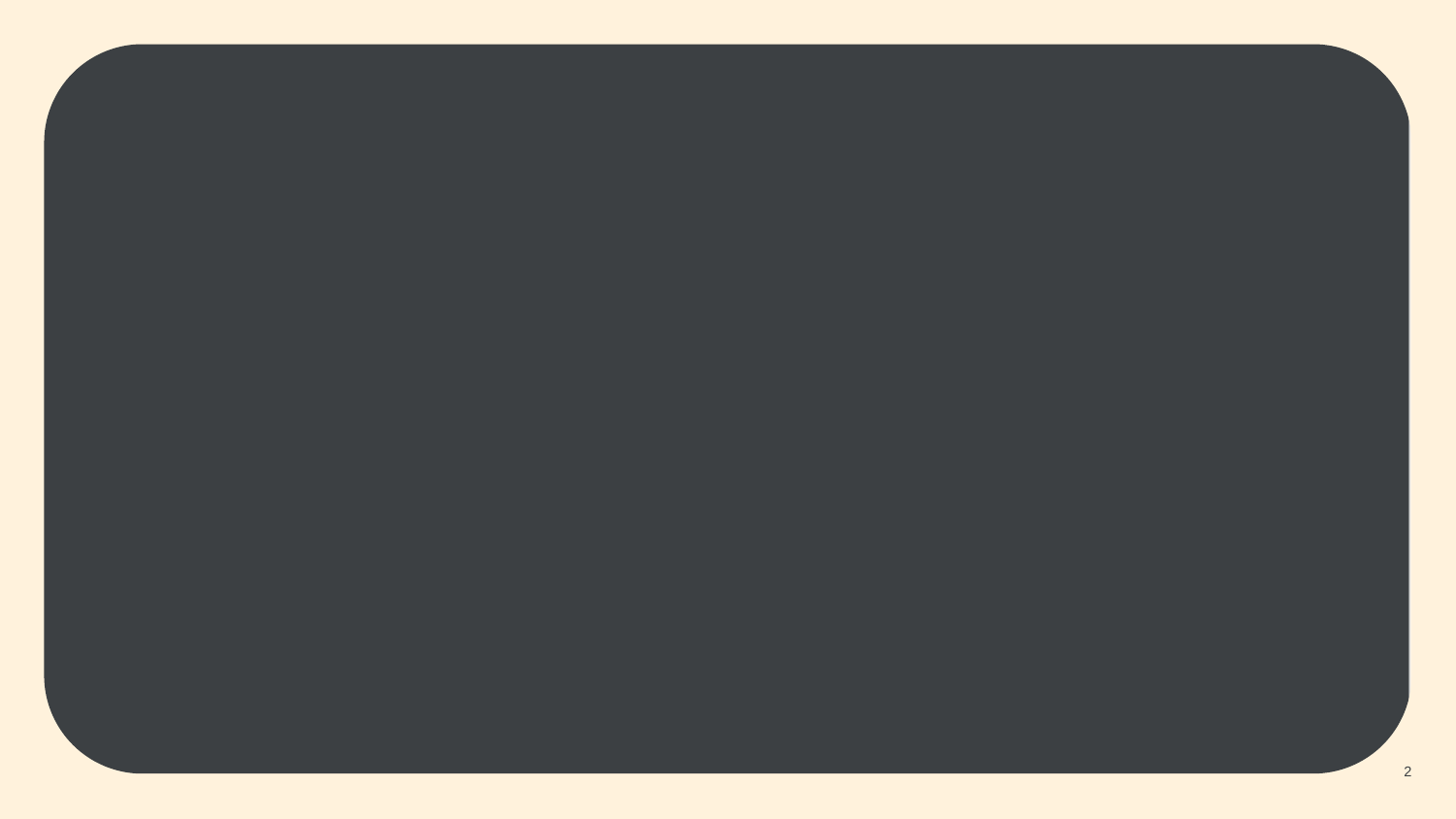

# A modular smart-firearm platform for the range or the field.
2